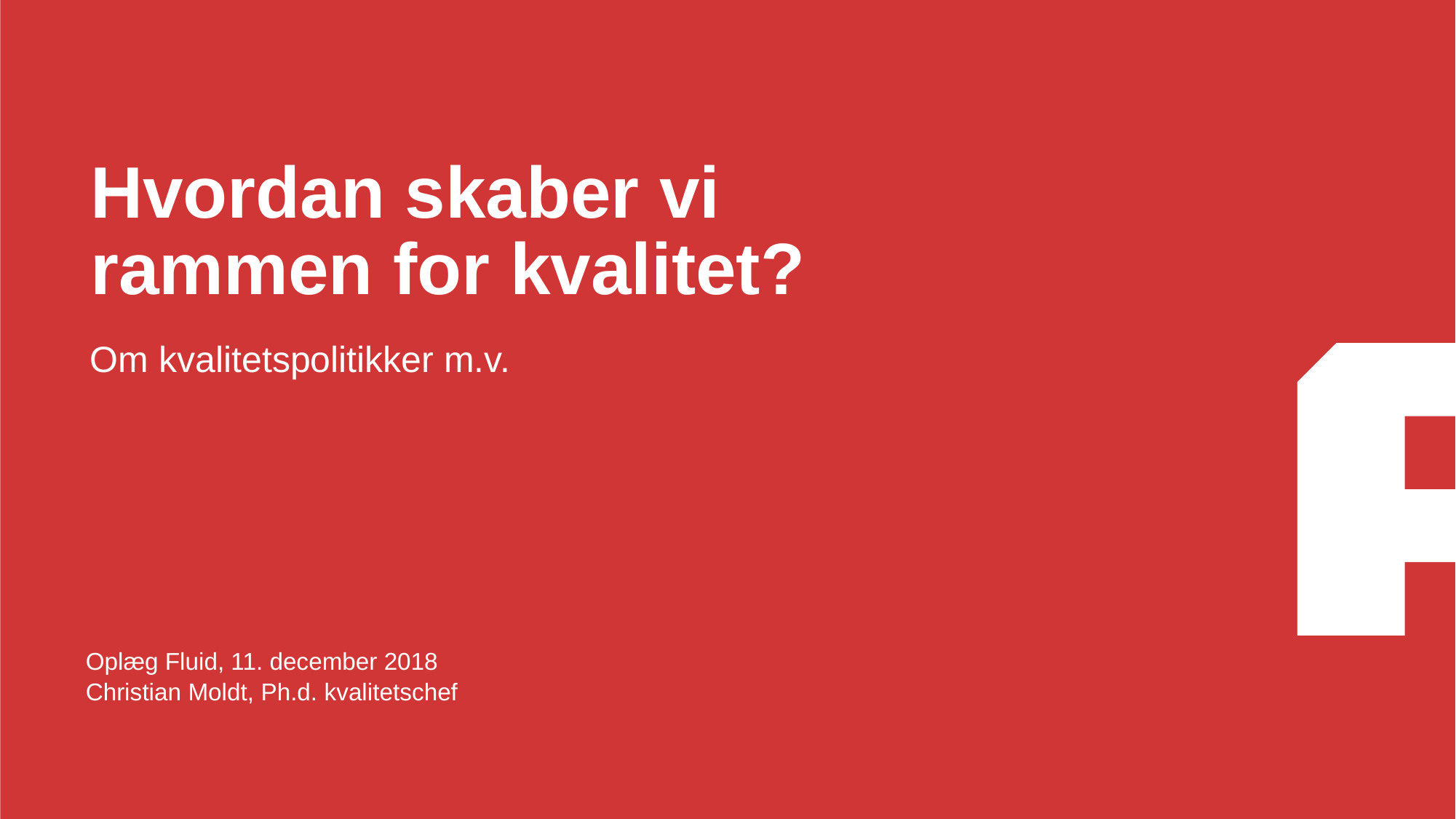

# Hvordan skaber vi rammen for kvalitet?
Om kvalitetspolitikker m.v.
Oplæg Fluid, 11. december 2018
Christian Moldt, Ph.d. kvalitetschef